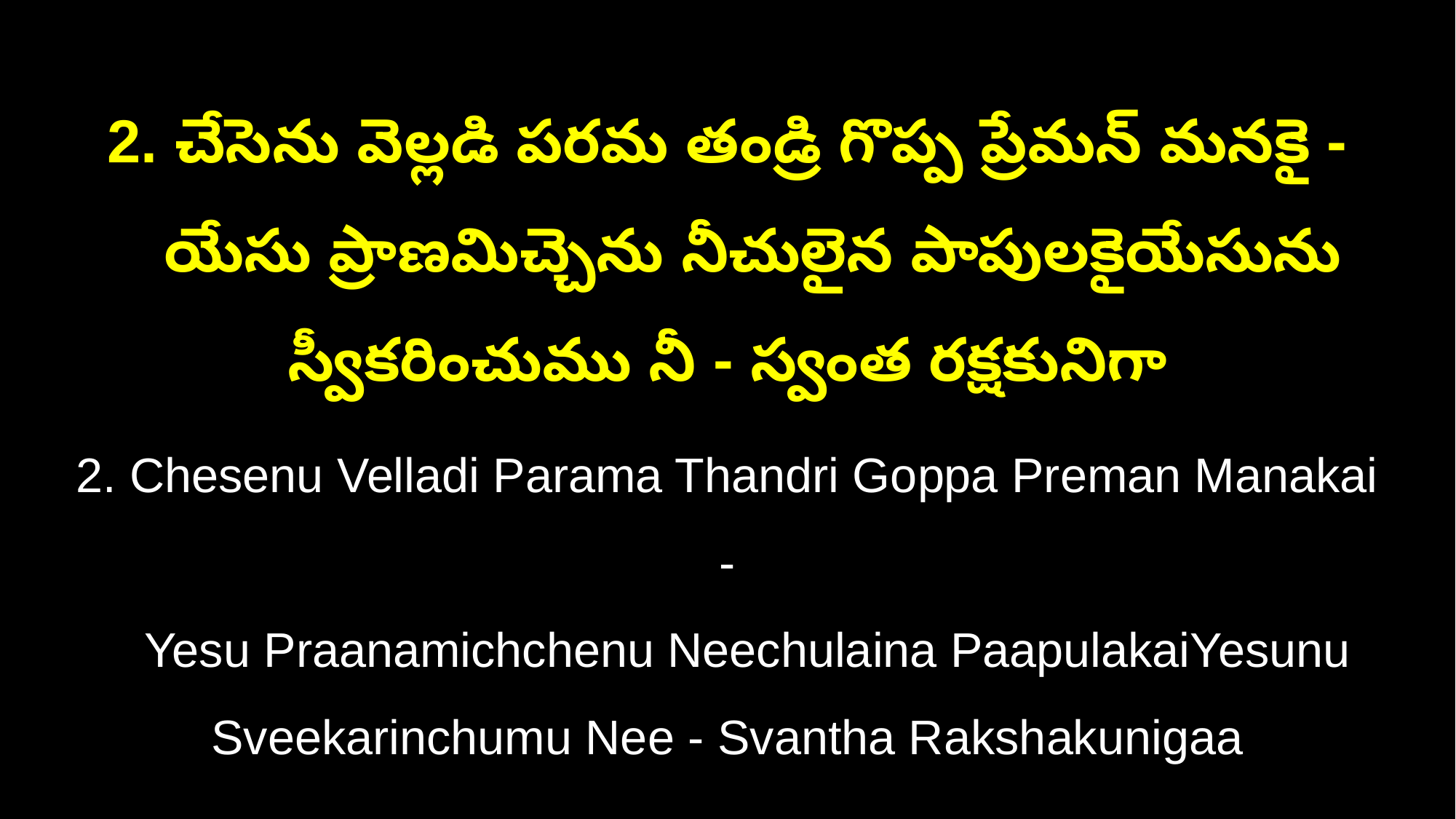

2. చేసెను వెల్లడి పరమ తండ్రి గొప్ప ప్రేమన్ మనకై -
   యేసు ప్రాణమిచ్చెను నీచులైన పాపులకైయేసును స్వీకరించుము నీ - స్వంత రక్షకునిగా
2. Chesenu Velladi Parama Thandri Goppa Preman Manakai -
   Yesu Praanamichchenu Neechulaina PaapulakaiYesunu Sveekarinchumu Nee - Svantha Rakshakunigaa